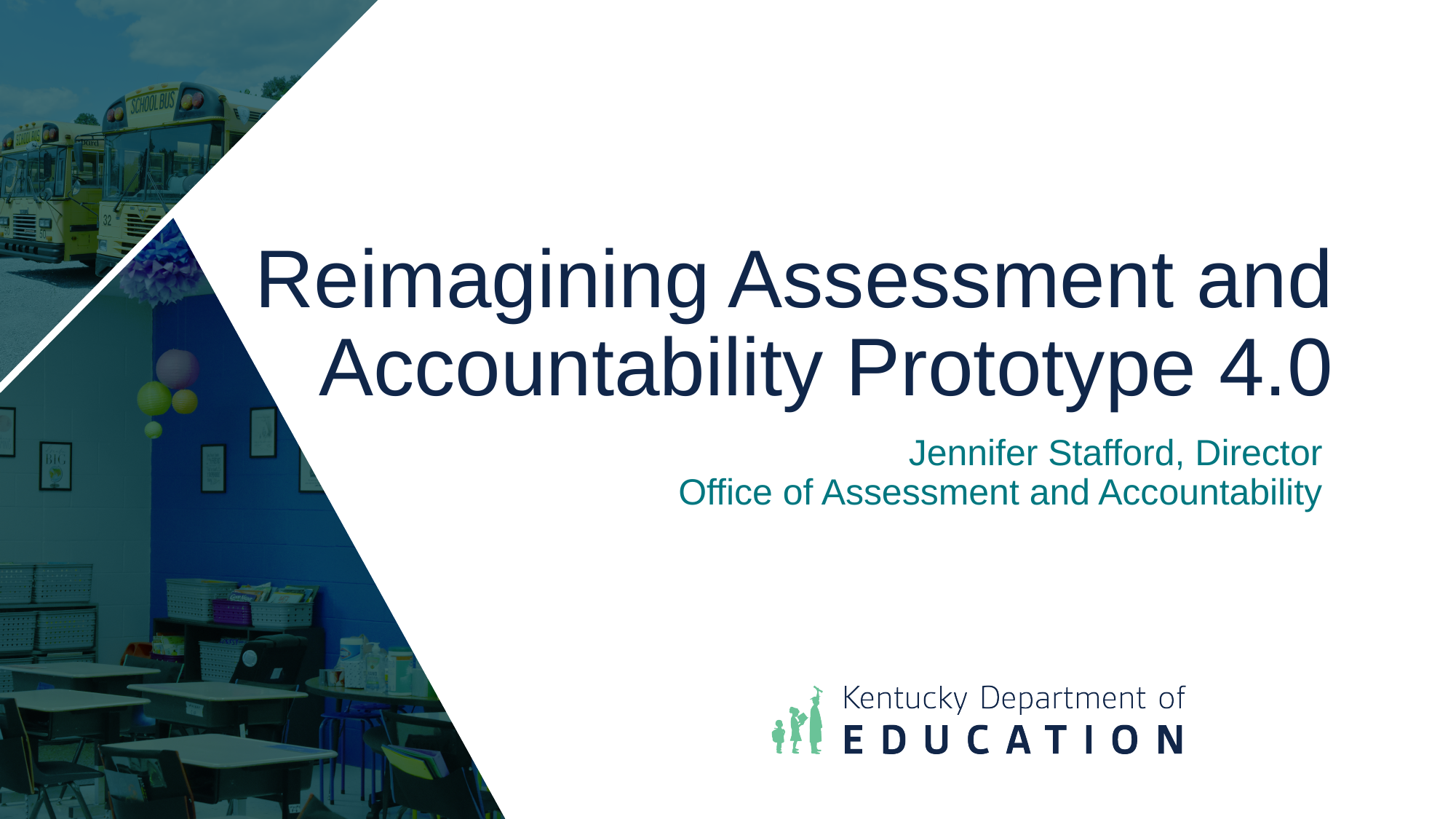

# Reimagining Assessment and Accountability Prototype 4.0
Jennifer Stafford, Director
Office of Assessment and Accountability